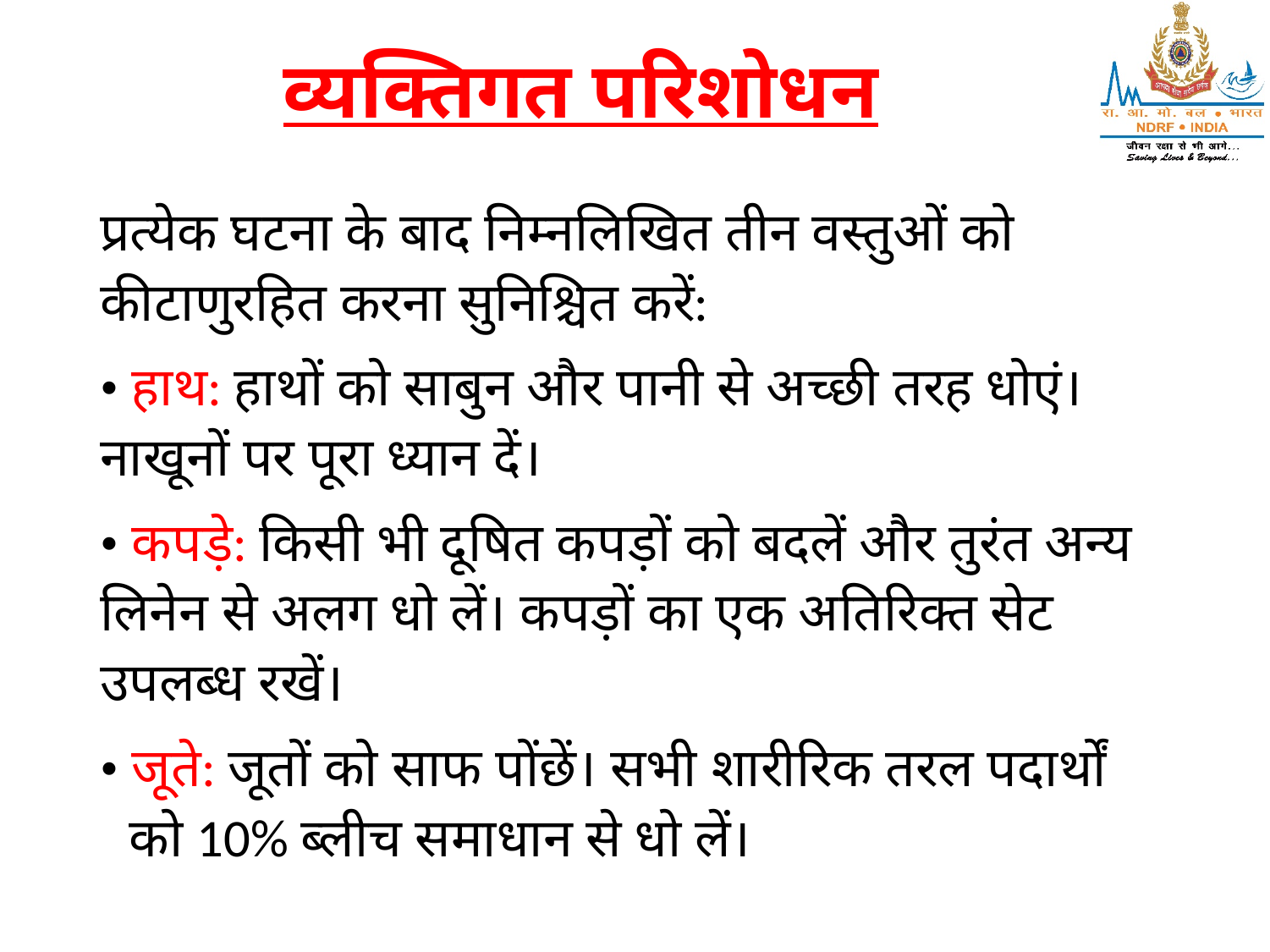

# व्यक्तिगत परिशोधन
प्रत्येक घटना के बाद निम्नलिखित तीन वस्तुओं को कीटाणुरहित करना सुनिश्चित करें:
• हाथ: हाथों को साबुन और पानी से अच्छी तरह धोएं। नाखूनों पर पूरा ध्यान दें।
• कपड़े: किसी भी दूषित कपड़ों को बदलें और तुरंत अन्य लिनेन से अलग धो लें। कपड़ों का एक अतिरिक्त सेट उपलब्ध रखें।
• जूते: जूतों को साफ पोंछें। सभी शारीरिक तरल पदार्थों को 10% ब्लीच समाधान से धो लें।